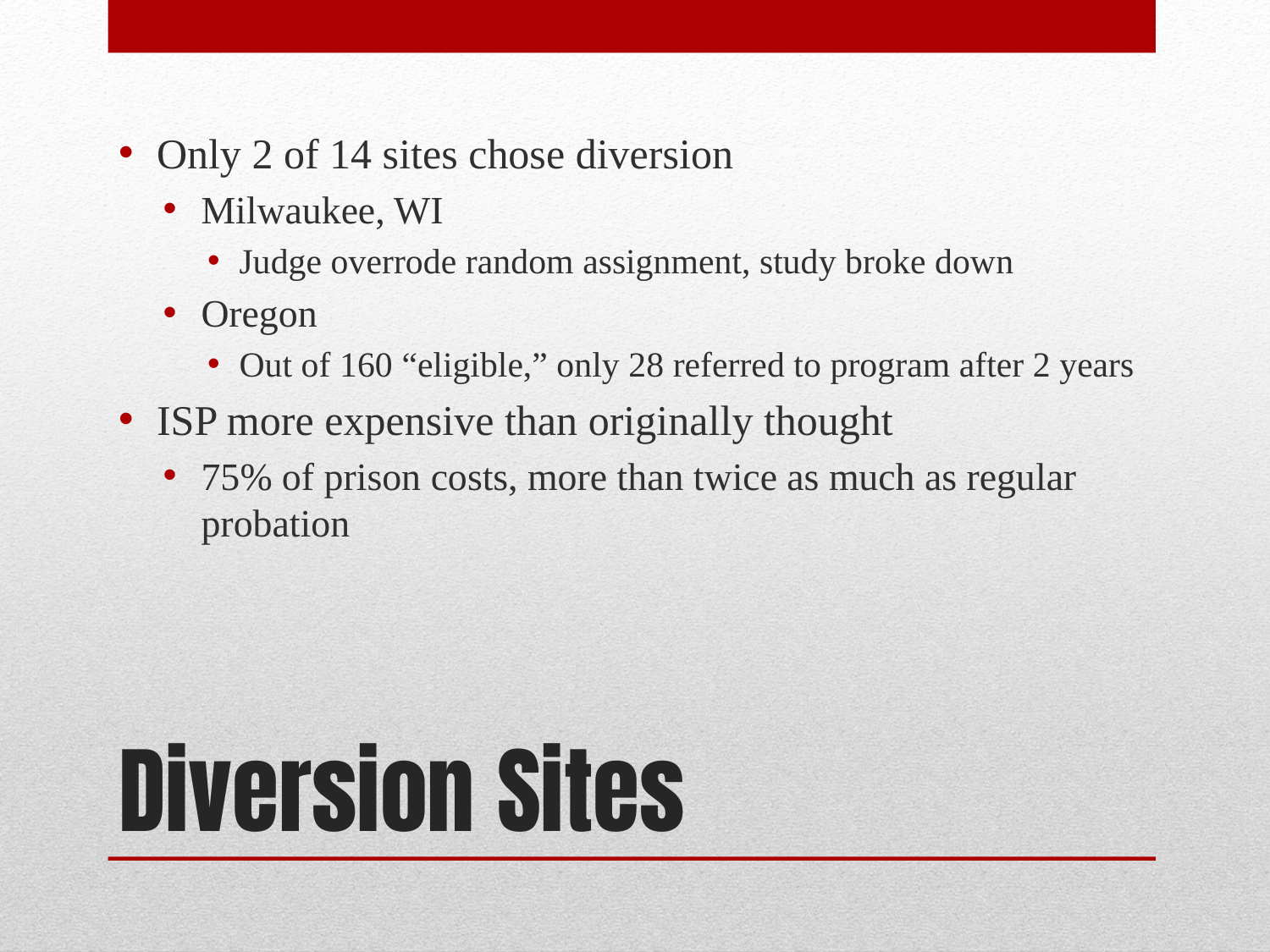

Only 2 of 14 sites chose diversion
Milwaukee, WI
Judge overrode random assignment, study broke down
Oregon
Out of 160 “eligible,” only 28 referred to program after 2 years
ISP more expensive than originally thought
75% of prison costs, more than twice as much as regular probation

# Diversion Sites